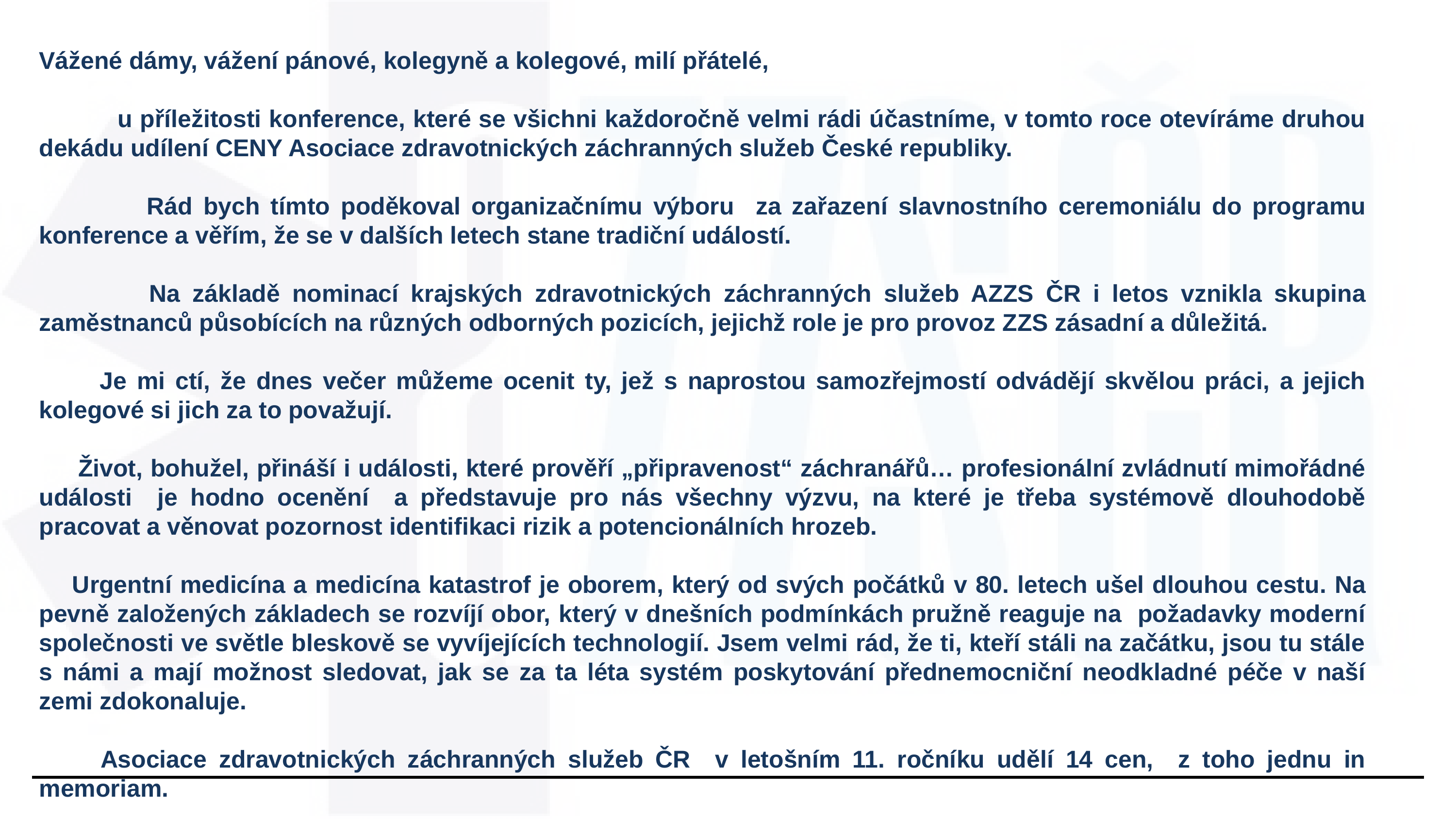

Vážené dámy, vážení pánové, kolegyně a kolegové, milí přátelé,

          u příležitosti konference, které se všichni každoročně velmi rádi účastníme, v tomto roce otevíráme druhou dekádu udílení CENY Asociace zdravotnických záchranných služeb České republiky.

          Rád bych tímto poděkoval organizačnímu výboru  za zařazení slavnostního ceremoniálu do programu konference a věřím, že se v dalších letech stane tradiční událostí.

         Na základě nominací krajských zdravotnických záchranných služeb AZZS ČR i letos vznikla skupina zaměstnanců působících na různých odborných pozicích, jejichž role je pro provoz ZZS zásadní a důležitá.

      Je mi ctí, že dnes večer můžeme ocenit ty, jež s naprostou samozřejmostí odvádějí skvělou práci, a jejich kolegové si jich za to považují.

     Život, bohužel, přináší i události, které prověří „připravenost“ záchranářů… profesionální zvládnutí mimořádné události  je hodno ocenění  a představuje pro nás všechny výzvu, na které je třeba systémově dlouhodobě pracovat a věnovat pozornost identifikaci rizik a potencionálních hrozeb.

    Urgentní medicína a medicína katastrof je oborem, který od svých počátků v 80. letech ušel dlouhou cestu. Na pevně založených základech se rozvíjí obor, který v dnešních podmínkách pružně reaguje na  požadavky moderní společnosti ve světle bleskově se vyvíjejících technologií. Jsem velmi rád, že ti, kteří stáli na začátku, jsou tu stále s námi a mají možnost sledovat, jak se za ta léta systém poskytování přednemocniční neodkladné péče v naší zemi zdokonaluje.

     Asociace zdravotnických záchranných služeb ČR  v letošním 11. ročníku udělí 14 cen,  z toho jednu in memoriam.